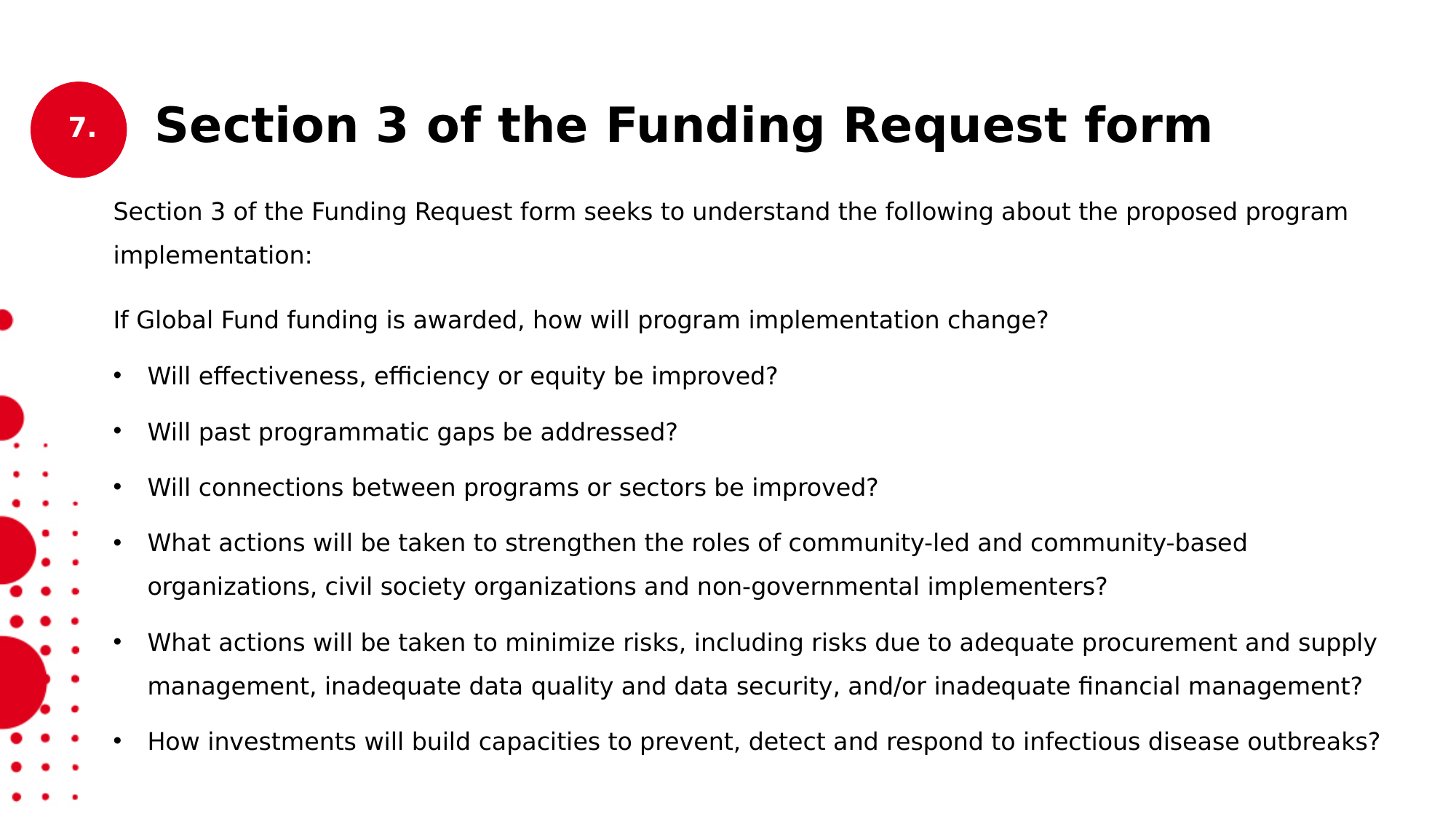

Section 3 of the Funding Request form
Section 3 of the Funding Request form seeks to understand the following about the proposed program implementation:
If Global Fund funding is awarded, how will program implementation change?
Will effectiveness, efficiency or equity be improved?
Will past programmatic gaps be addressed?
Will connections between programs or sectors be improved?
What actions will be taken to strengthen the roles of community-led and community-based organizations, civil society organizations and non-governmental implementers?
What actions will be taken to minimize risks, including risks due to adequate procurement and supply management, inadequate data quality and data security, and/or inadequate financial management?
How investments will build capacities to prevent, detect and respond to infectious disease outbreaks?